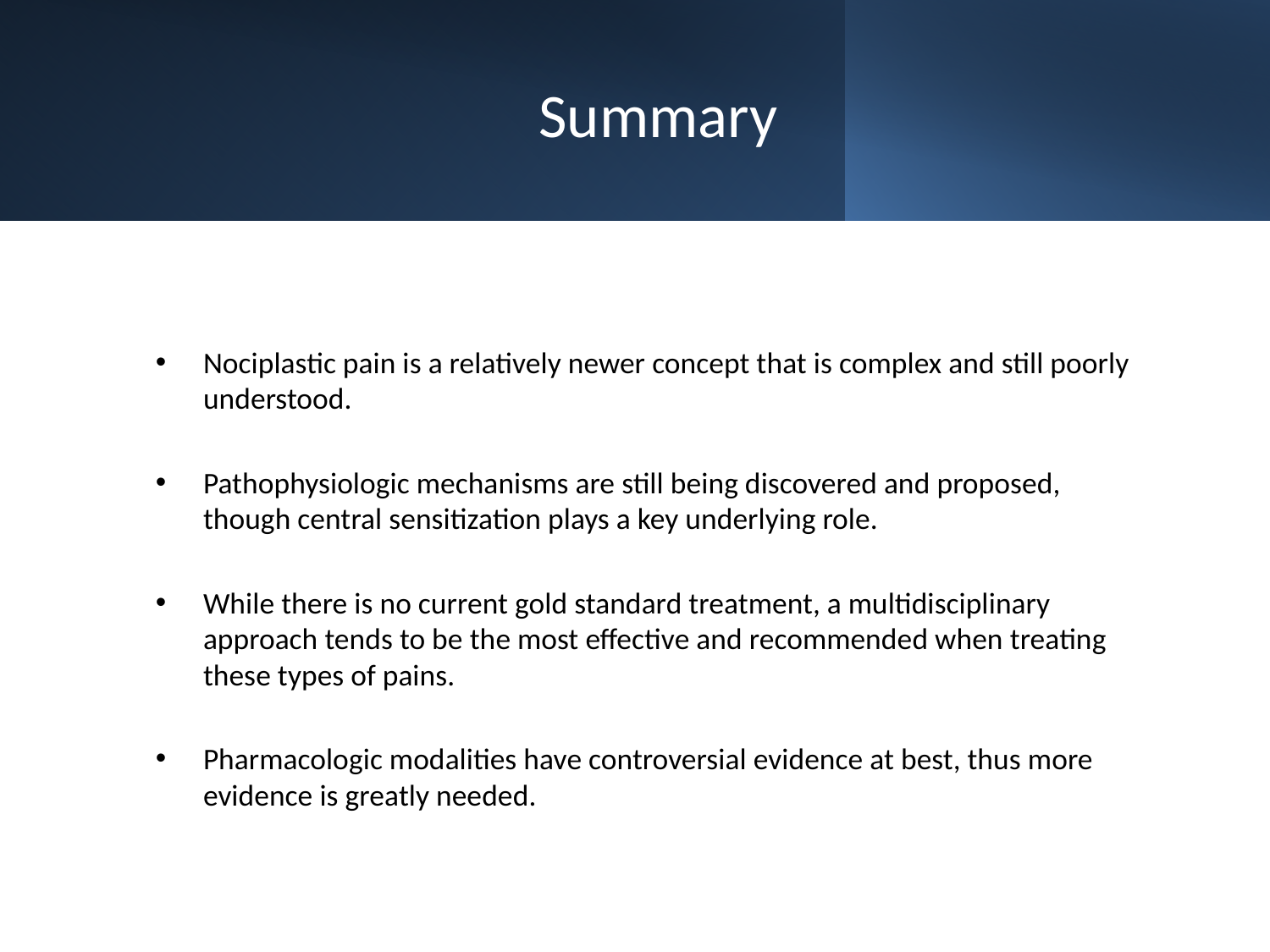

# Summary
Nociplastic pain is a relatively newer concept that is complex and still poorly understood.

Pathophysiologic mechanisms are still being discovered and proposed, though central sensitization plays a key underlying role.

While there is no current gold standard treatment, a multidisciplinary approach tends to be the most effective and recommended when treating these types of pains.

Pharmacologic modalities have controversial evidence at best, thus more evidence is greatly needed.